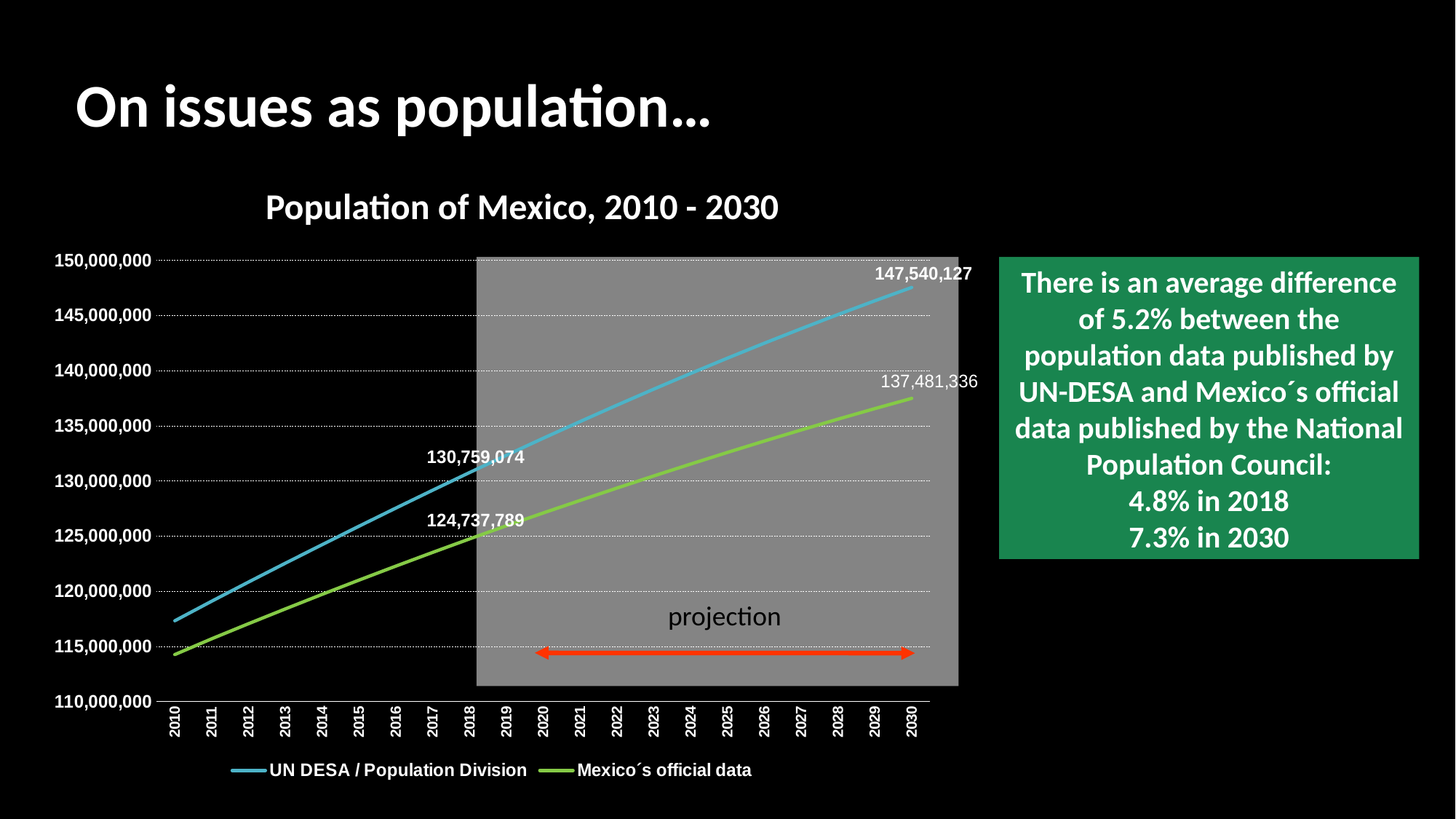

On issues as population…
Population of Mexico, 2010 - 2030

### Chart

| Category | UN DESA / Population Division | Mexico´s official data |
|---|---|---|
| 2010 | 117318941.0 | 114255555.0 |
| 2011 | 119090017.0 | 115682868.0 |
| 2012 | 120828307.0 | 117053750.0 |
| 2013 | 122535969.0 | 118395054.0 |
| 2014 | 124221600.0 | 119713203.0 |
| 2015 | 125890949.0 | 121005815.0 |
| 2016 | 127540423.0 | 122273473.0 |
| 2017 | 129163276.0 | 123518270.0 |
| 2018 | 130759074.0 | 124737789.0 |
| 2019 | 132328035.0 | 125929439.0 |
| 2020 | 133870027.0 | 127091642.0 |
| 2021 | 135384210.0 | 128230519.0 |
| 2022 | 136869035.0 | 129351846.0 |
| 2023 | 138322966.0 | 130451691.0 |
| 2024 | 139744251.0 | 131529468.0 |
| 2025 | 141131503.0 | 132584053.0 |
| 2026 | 142483838.0 | 133614190.0 |
| 2027 | 143800923.0 | 134619411.0 |
| 2028 | 145082590.0 | 135599641.0 |
| 2029 | 146328968.0 | 136554494.0 |
| 2030 | 147540127.0 | 137481336.0 |
There is an average difference of 5.2% between the population data published by UN-DESA and Mexico´s official data published by the National Population Council:
4.8% in 2018
7.3% in 2030
projection